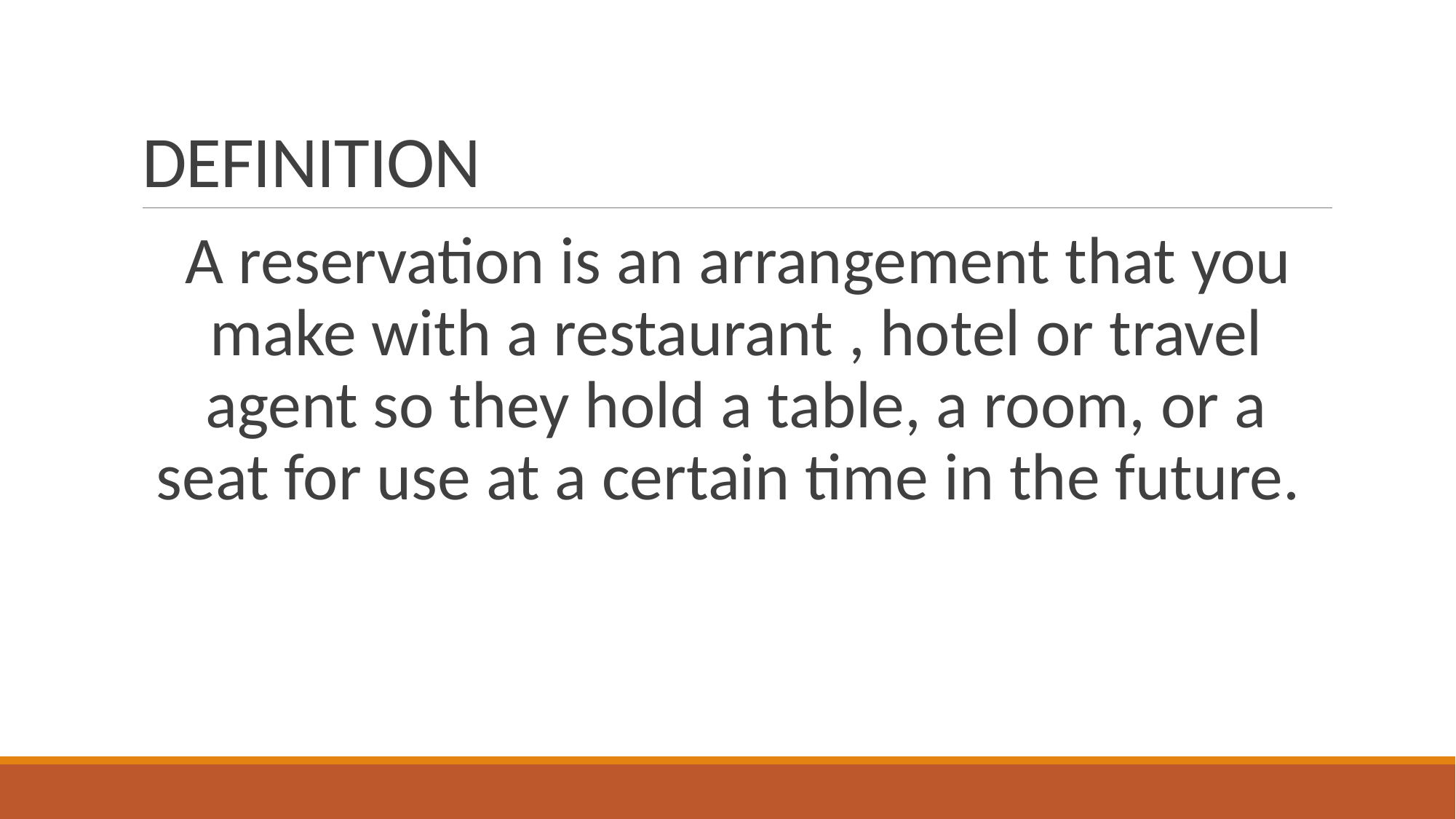

# DEFINITION
A reservation is an arrangement that you make with a restaurant , hotel or travel agent so they hold a table, a room, or a seat for use at a certain time in the future.